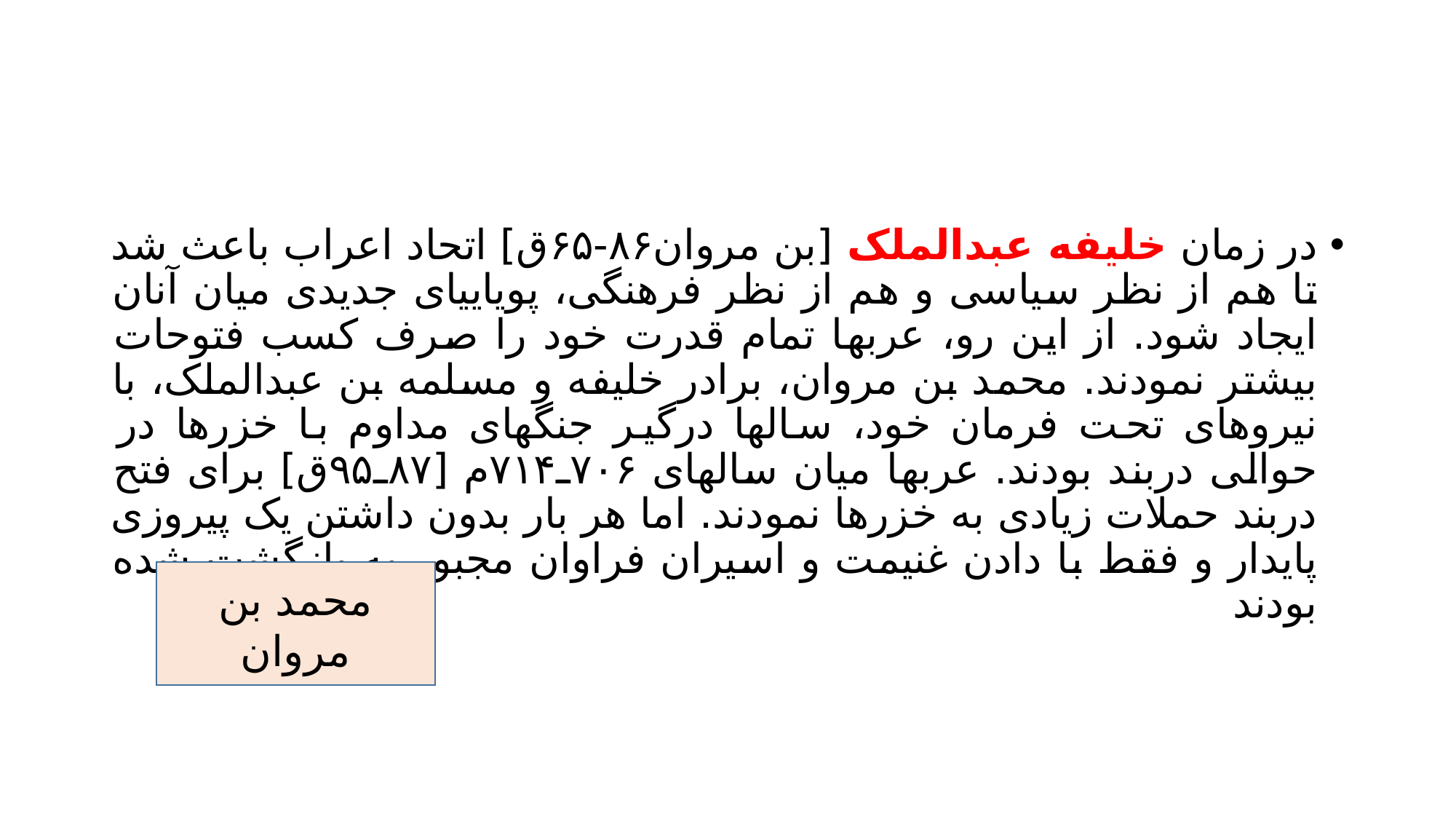

#
در زمان خلیفه عبدالملک [بن مروان۸۶-۶۵ق] اتحاد اعراب باعث شد تا هم از نظر سیاسی و هم از نظر فرهنگی، پویاییای جدیدی میان آنان ایجاد شود. از این رو، عربها تمام قدرت خود را صرف کسب فتوحات بیشتر نمودند. محمد بن مروان، برادر خلیفه و مسلمه بن عبدالملک، با نیروهای تحت فرمان خود، سالها درگیر جنگهای مداوم با خزرها در حوالی دربند بودند. عربها میان سالهای ۷۰۶ـ۷۱۴م [۸۷ـ۹۵ق] برای فتح دربند حملات زیادی به خزرها نمودند. اما هر بار بدون داشتن یک پیروزی پایدار و فقط با دادن غنیمت و اسیران فراوان مجبور به بازگشت شده بودند

محمد بن مروان